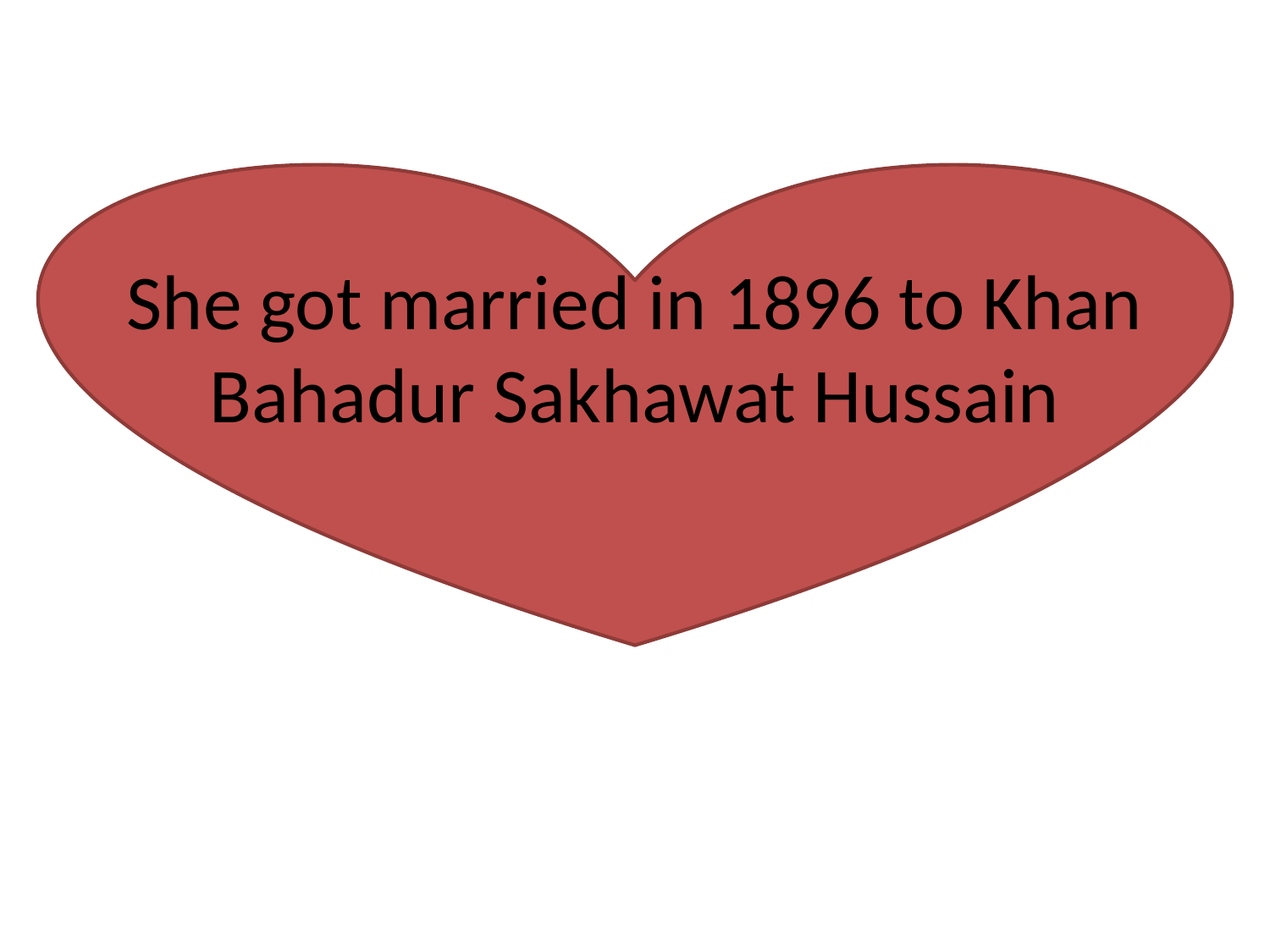

# She got married in 1896 to Khan Bahadur Sakhawat Hussain